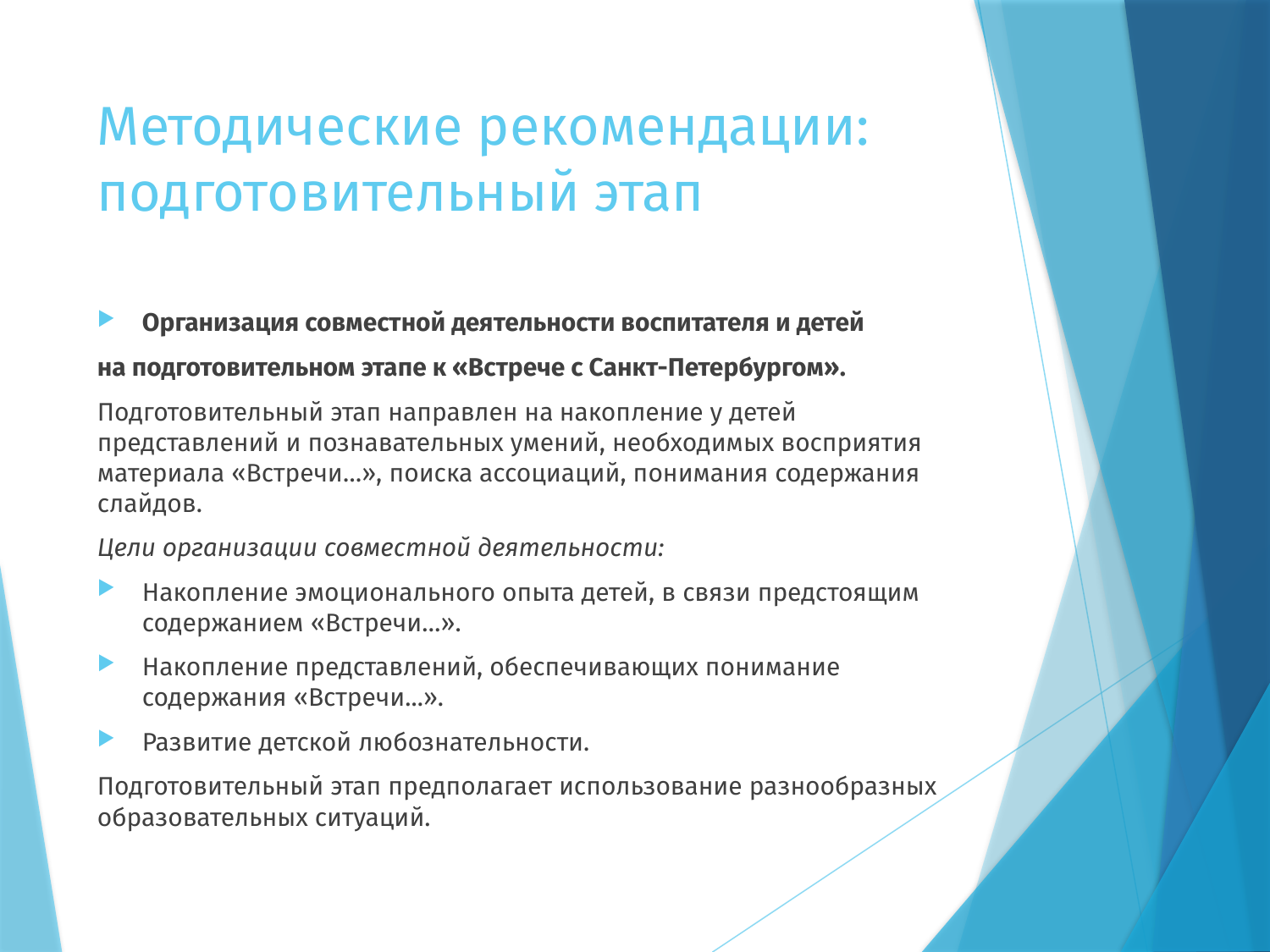

# Методические рекомендации: подготовительный этап
Организация совместной деятельности воспитателя и детей
на подготовительном этапе к «Встрече с Санкт-Петербургом».
Подготовительный этап направлен на накопление у детей представлений и познавательных умений, необходимых восприятия материала «Встречи…», поиска ассоциаций, понимания содержания слайдов.
Цели организации совместной деятельности:
Накопление эмоционального опыта детей, в связи предстоящим содержанием «Встречи…».
Накопление представлений, обеспечивающих понимание содержания «Встречи...».
Развитие детской любознательности.
Подготовительный этап предполагает использование разнообразных образовательных ситуаций.